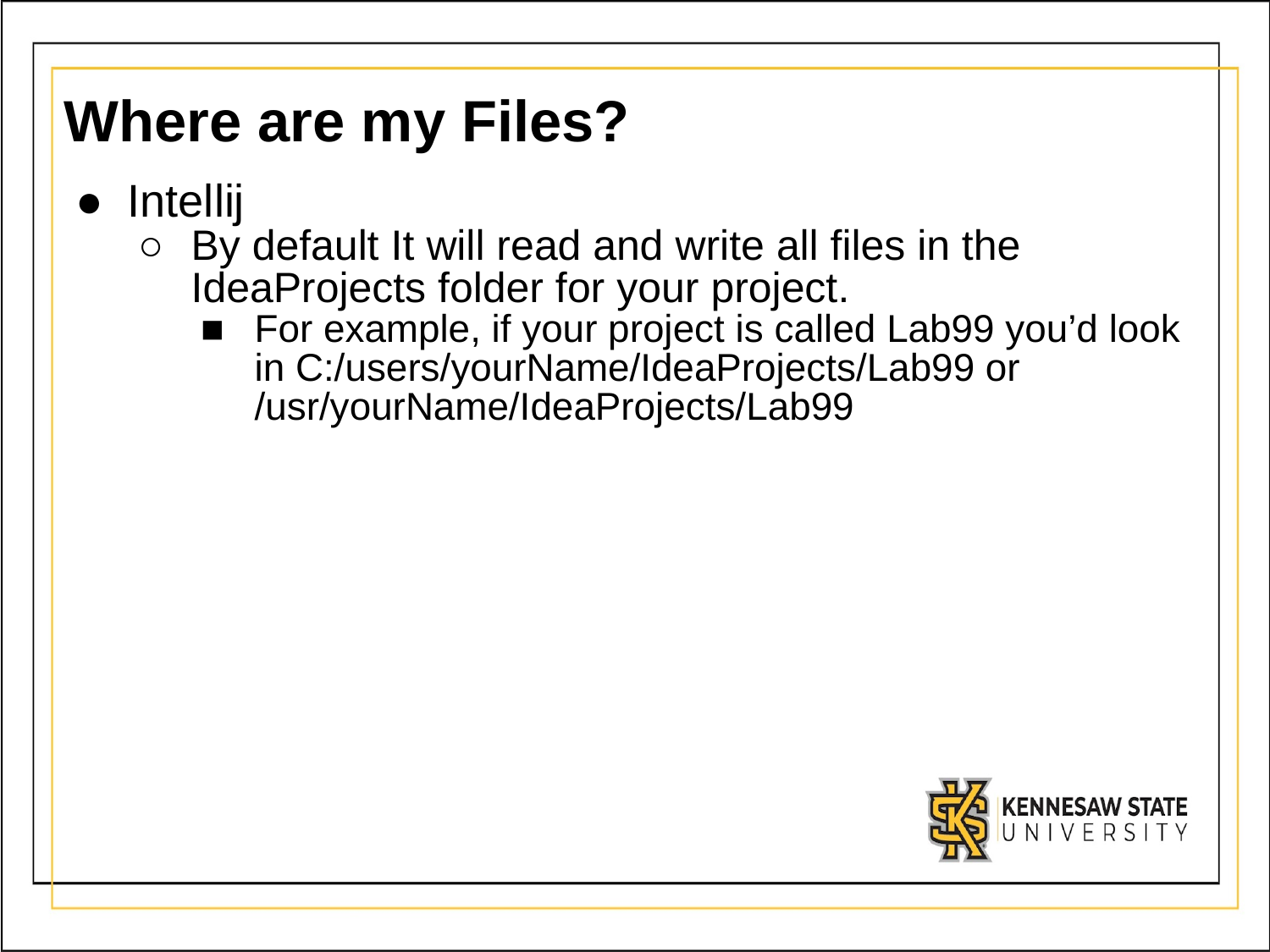

# Where are my Files?
Intellij
By default It will read and write all files in the IdeaProjects folder for your project.
For example, if your project is called Lab99 you’d look in C:/users/yourName/IdeaProjects/Lab99 or /usr/yourName/IdeaProjects/Lab99